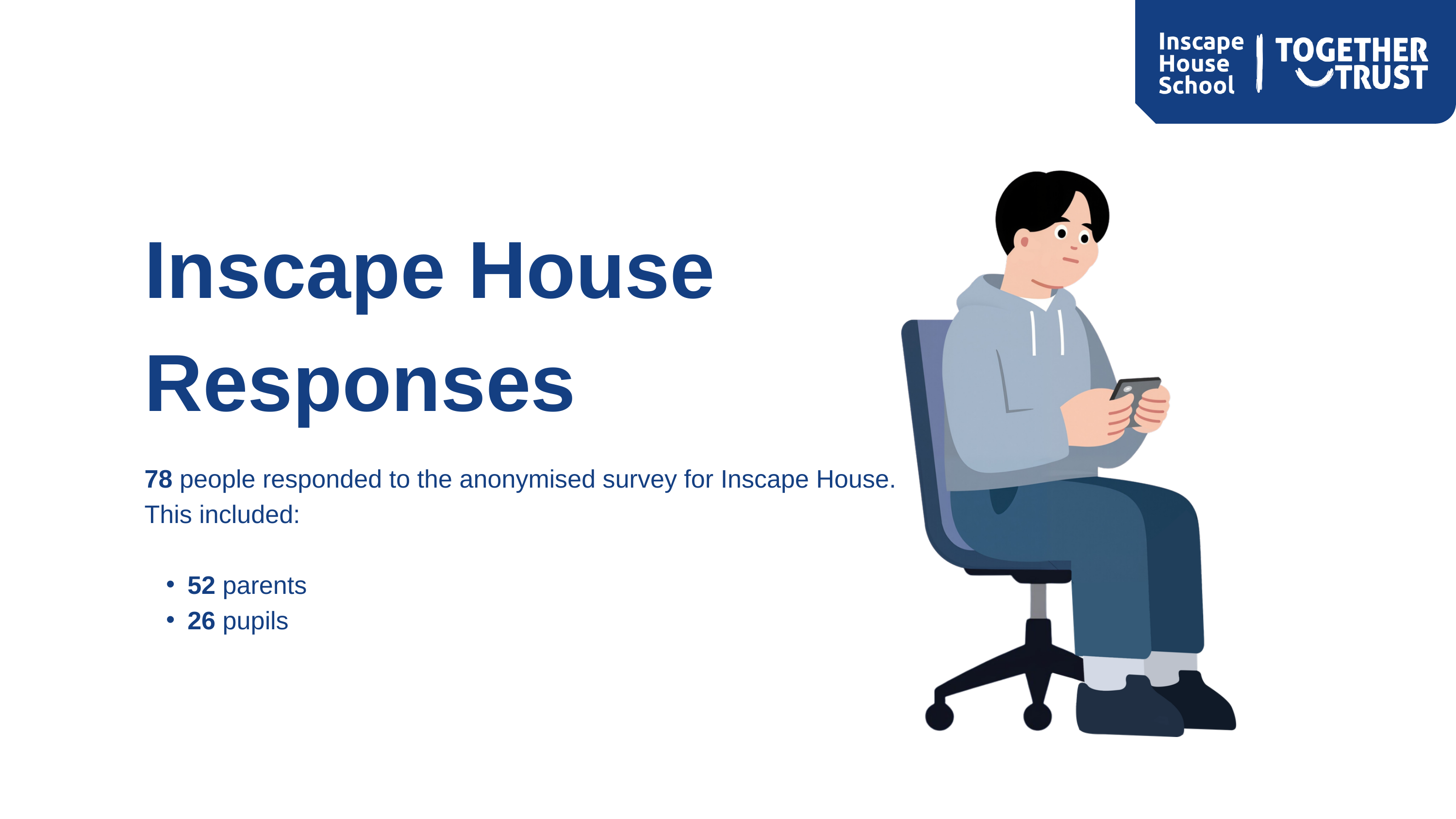

Inscape House

Inscape House Responses
78 people responded to the anonymised survey for Inscape House. This included:

52 parents
26 pupils